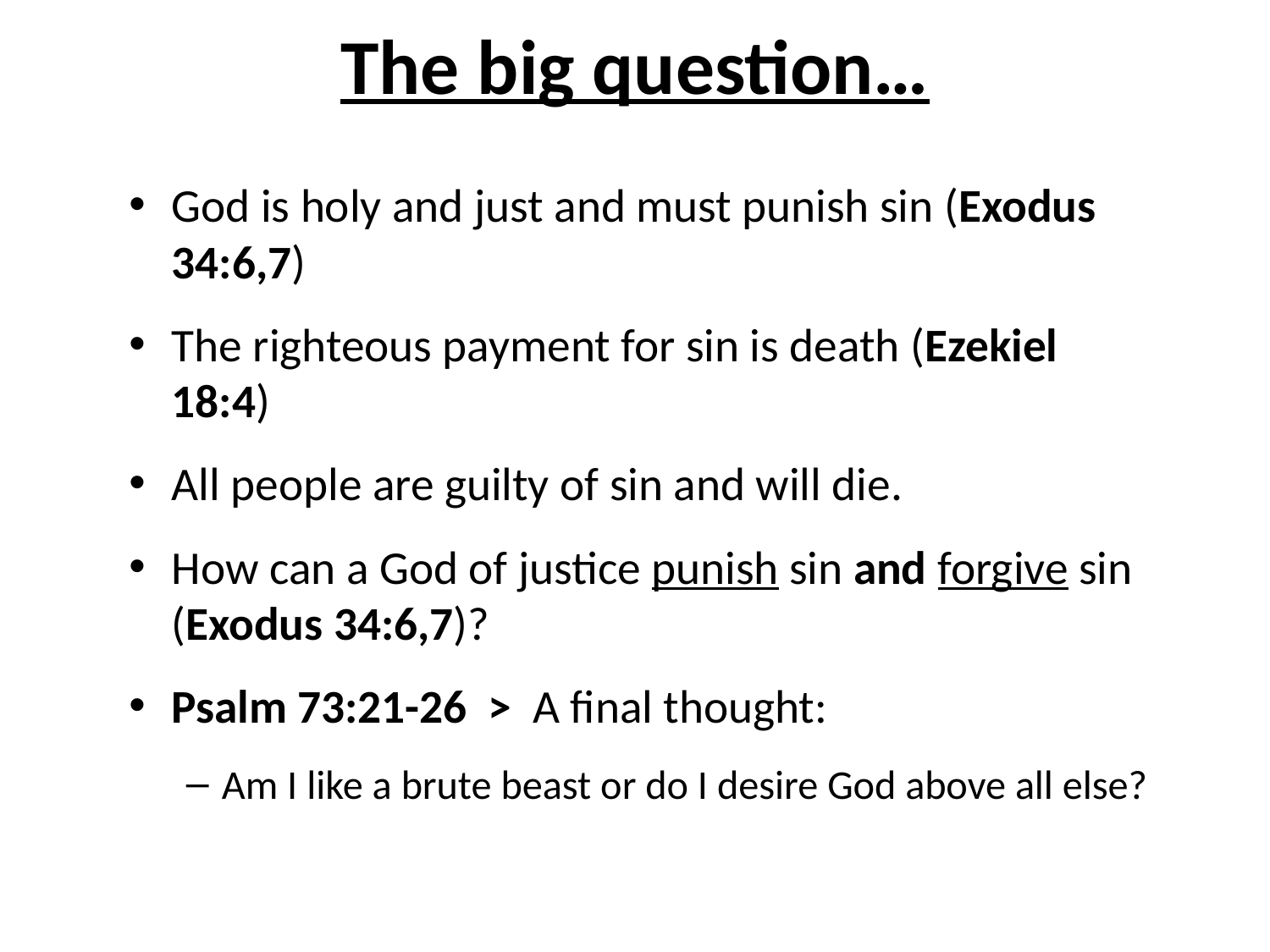

# The big question…
God is holy and just and must punish sin (Exodus 34:6,7)
The righteous payment for sin is death (Ezekiel 18:4)
All people are guilty of sin and will die.
How can a God of justice punish sin and forgive sin (Exodus 34:6,7)?
Psalm 73:21-26  >  A final thought:
Am I like a brute beast or do I desire God above all else?